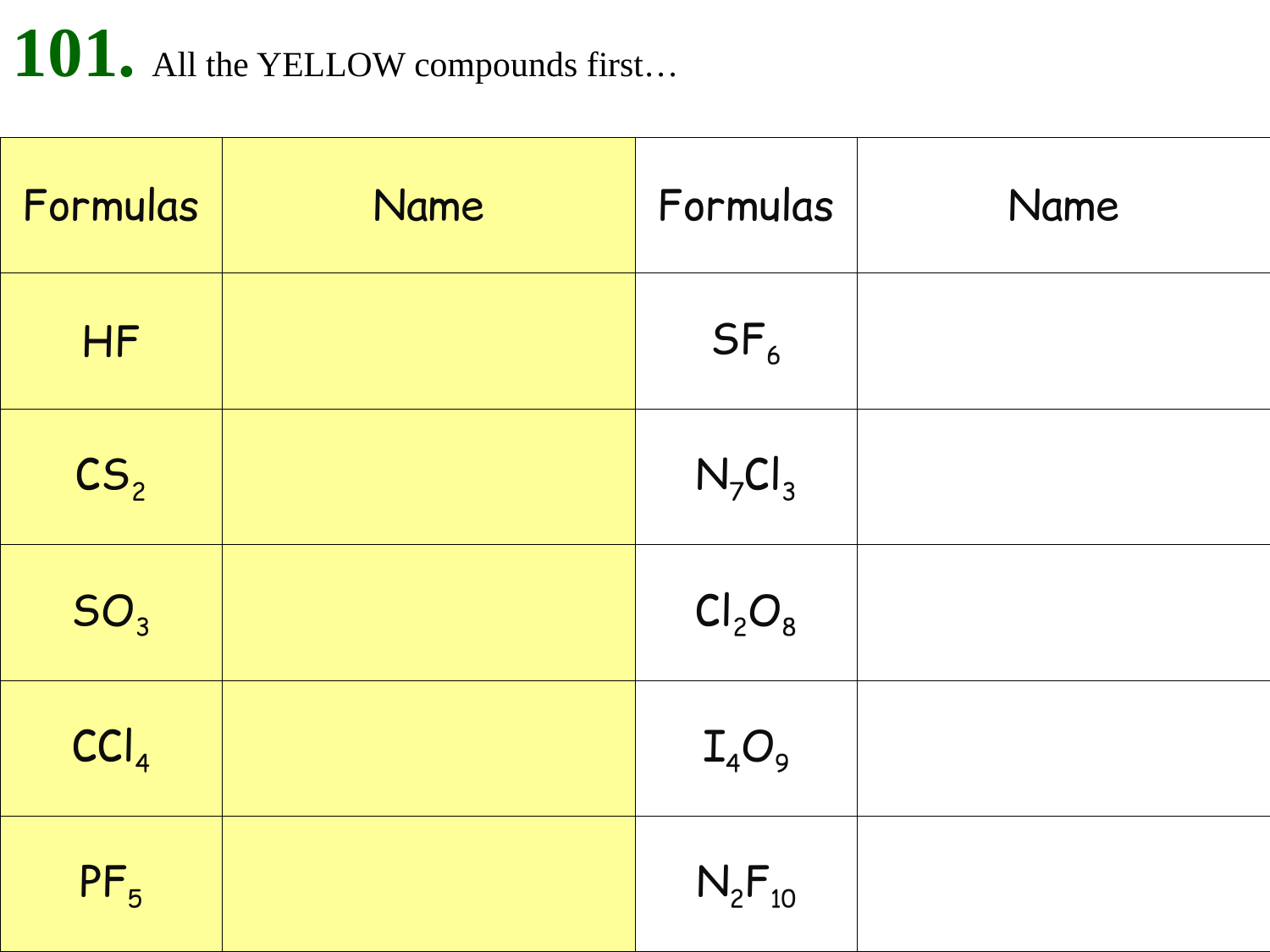

101.  All the YELLOW compounds first…
| Formulas | Name | Formulas | Name |
| --- | --- | --- | --- |
| HF |  | SF6 |  |
| CS2 |  | N7Cl3 |  |
| SO3 |  | Cl2O8 |  |
| CCl4 |  | I4O9 |  |
| PF5 |  | N2F10 |  |